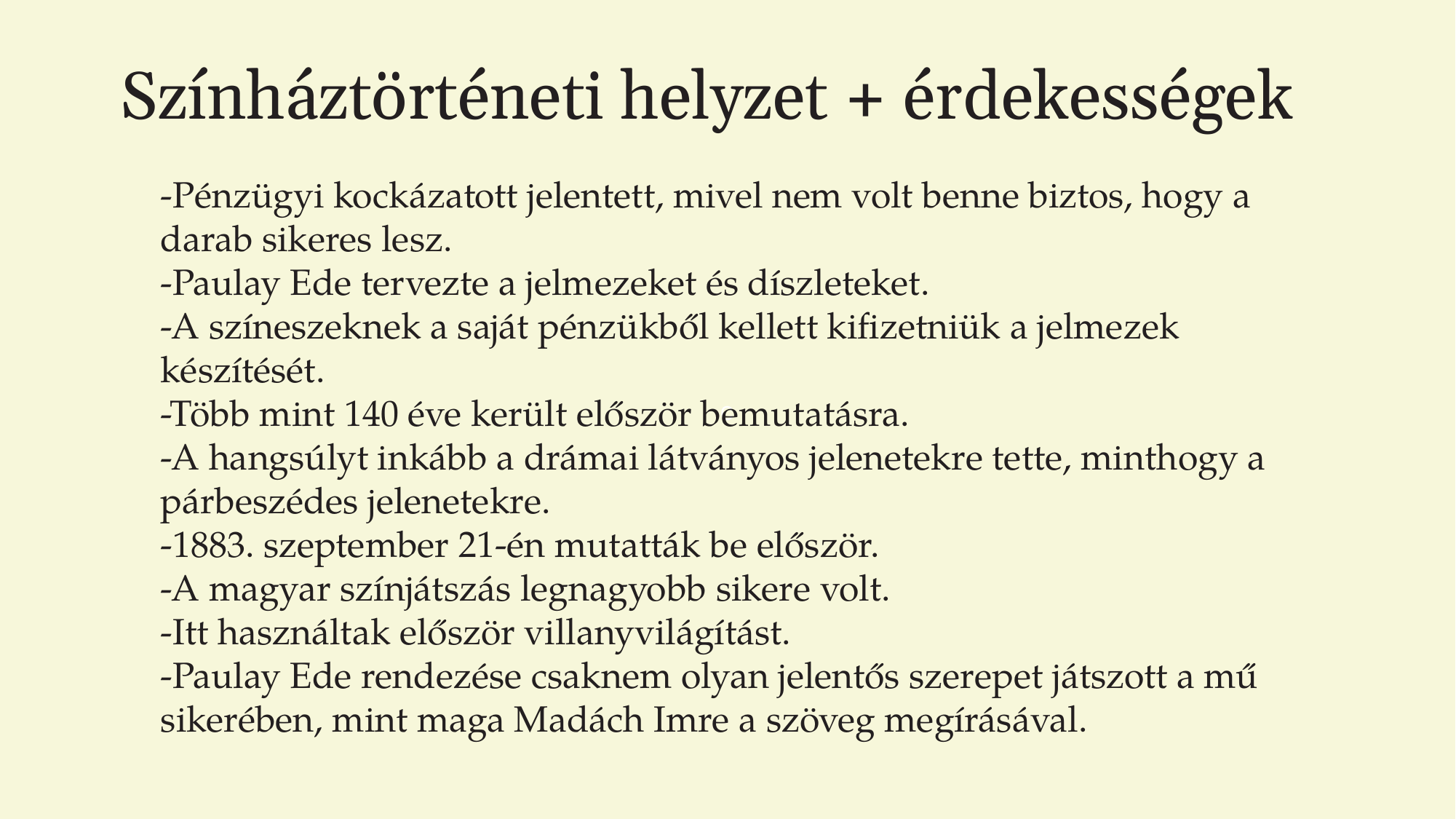

c
Színháztörténeti helyzet + érdekességek

-Pénzügyi kockázatott jelentett, mivel nem volt benne biztos, hogy a darab sikeres lesz.
-Paulay Ede tervezte a jelmezeket és díszleteket.
-A színeszeknek a saját pénzükből kellett kifizetniük a jelmezek készítését.
-Több mint 140 éve került először bemutatásra.
-A hangsúlyt inkább a drámai látványos jelenetekre tette, minthogy a párbeszédes jelenetekre.
-1883. szeptember 21-én mutatták be először.
-A magyar színjátszás legnagyobb sikere volt.
-Itt használtak először villanyvilágítást.
-Paulay Ede rendezése csaknem olyan jelentős szerepet játszott a mű sikerében, mint maga Madách Imre a szöveg megírásával.